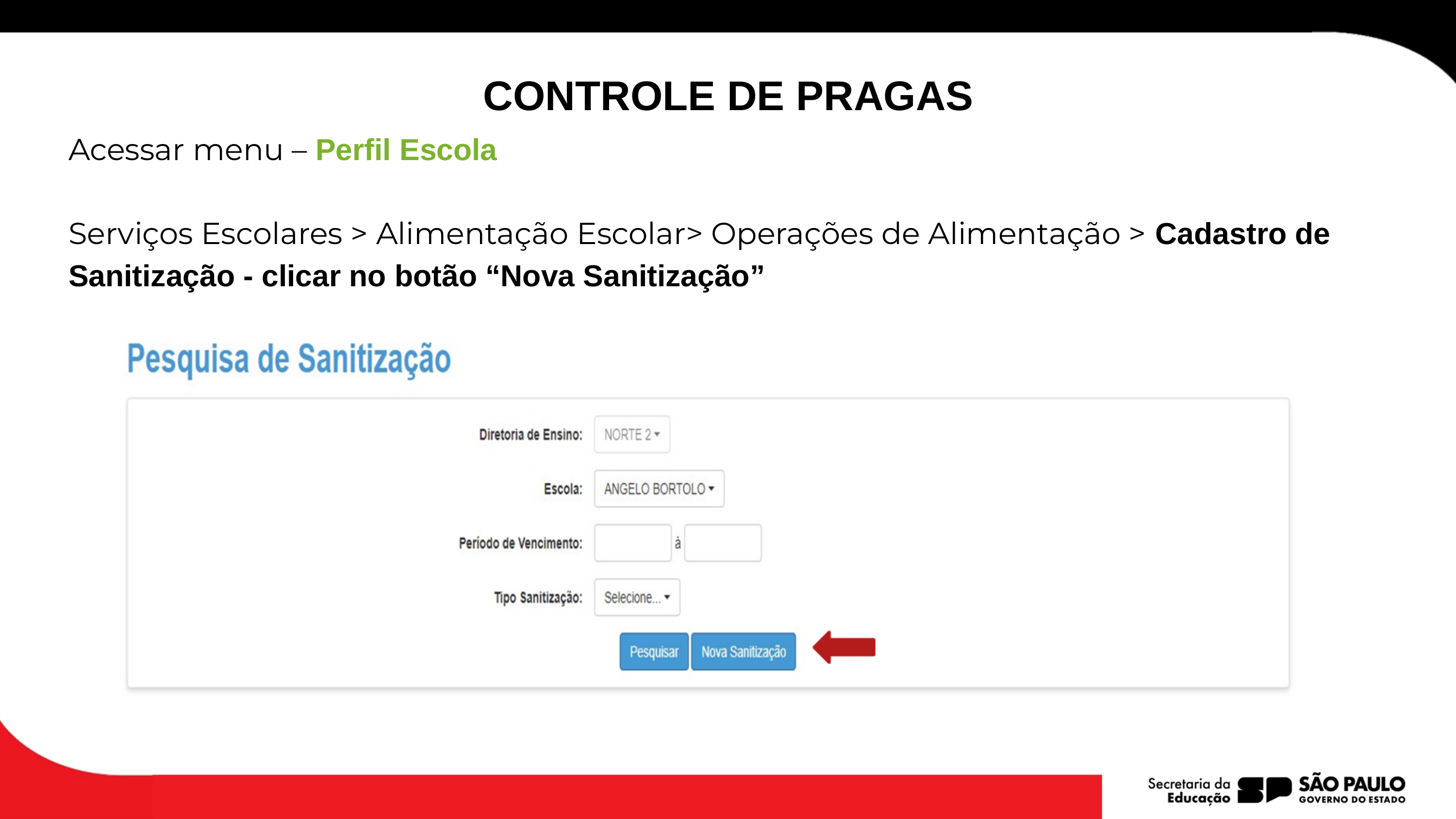

CONTROLE DE PRAGAS
Acessar menu – Perfil Escola

Serviços Escolares > Alimentação Escolar> Operações de Alimentação > Cadastro de Sanitização - clicar no botão “Nova Sanitização”